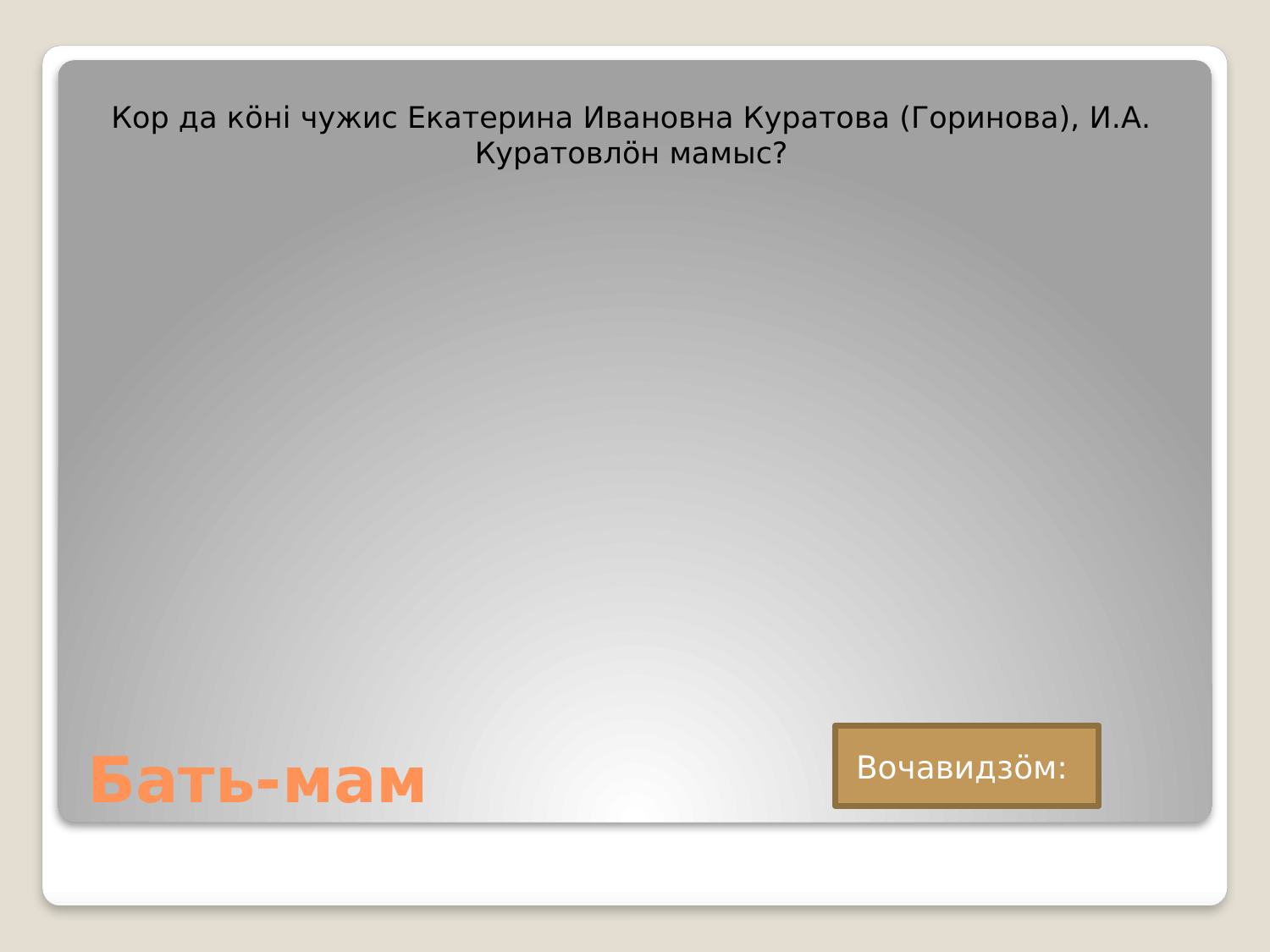

Кор да кöнi чужис Екатерина Ивановна Куратова (Горинова), И.А. Куратовлöн мамыс?

# Бать-мам
Вочавидзöм: